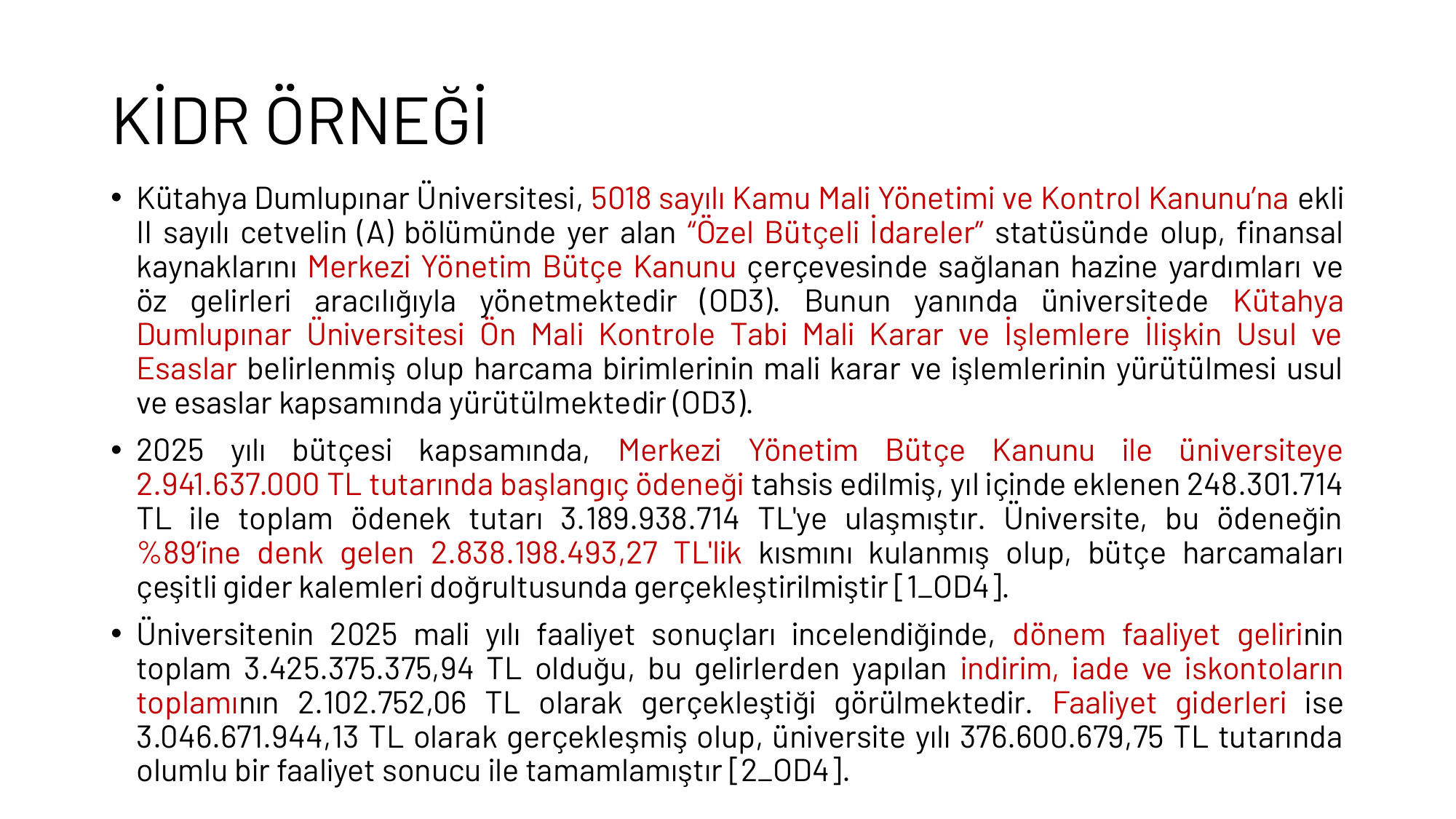

# KİDR ÖRNEĞİ
Kütahya Dumlupınar Üniversitesi, 5018 sayılı Kamu Mali Yönetimi ve Kontrol Kanunu’na ekli II sayılı cetvelin (A) bölümünde yer alan “Özel Bütçeli İdareler” statüsünde olup, finansal kaynaklarını Merkezi Yönetim Bütçe Kanunu çerçevesinde sağlanan hazine yardımları ve öz gelirleri aracılığıyla yönetmektedir (OD3). Bunun yanında üniversitede Kütahya Dumlupınar Üniversitesi Ön Mali Kontrole Tabi Mali Karar ve İşlemlere İlişkin Usul ve Esaslar belirlenmiş olup harcama birimlerinin mali karar ve işlemlerinin yürütülmesi usul ve esaslar kapsamında yürütülmektedir (OD3).
2025 yılı bütçesi kapsamında, Merkezi Yönetim Bütçe Kanunu ile üniversiteye 2.941.637.000 TL tutarında başlangıç ödeneği tahsis edilmiş, yıl içinde eklenen 248.301.714 TL ile toplam ödenek tutarı 3.189.938.714 TL'ye ulaşmıştır. Üniversite, bu ödeneğin %89’ine denk gelen 2.838.198.493,27 TL'lik kısmını kulanmış olup, bütçe harcamaları çeşitli gider kalemleri doğrultusunda gerçekleştirilmiştir [1_OD4].
Üniversitenin 2025 mali yılı faaliyet sonuçları incelendiğinde, dönem faaliyet gelirinin toplam 3.425.375.375,94 TL olduğu, bu gelirlerden yapılan indirim, iade ve iskontoların toplamının 2.102.752,06 TL olarak gerçekleştiği görülmektedir. Faaliyet giderleri ise 3.046.671.944,13 TL olarak gerçekleşmiş olup, üniversite yılı 376.600.679,75 TL tutarında olumlu bir faaliyet sonucu ile tamamlamıştır [2_OD4].